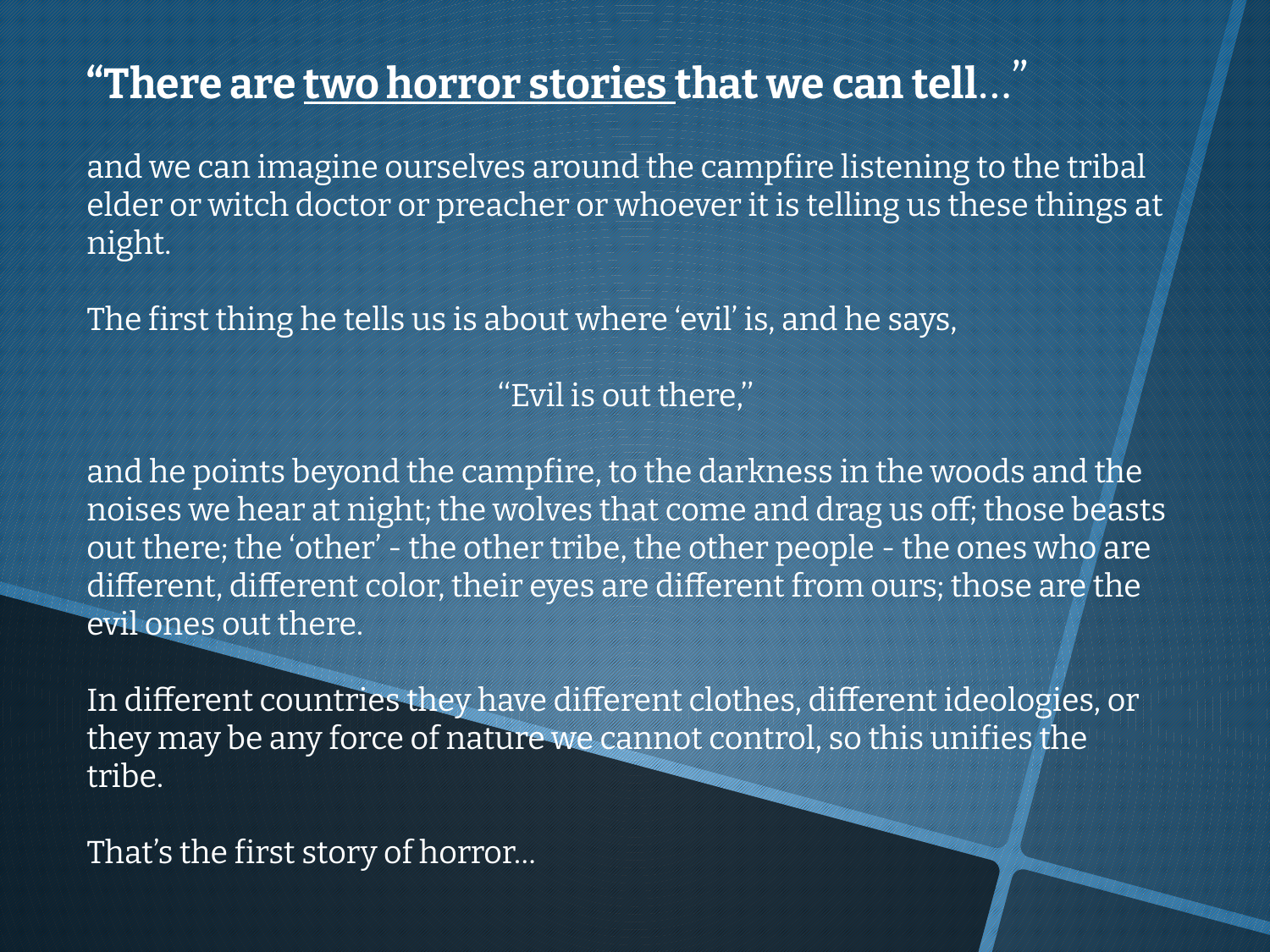

“There are two horror stories that we can tell…”

and we can imagine ourselves around the campfire listening to the tribal elder or witch doctor or preacher or whoever it is telling us these things at night.

The first thing he tells us is about where ‘evil’ is, and he says,

‘‘Evil is out there,’’

and he points beyond the campfire, to the darkness in the woods and the noises we hear at night; the wolves that come and drag us off; those beasts out there; the ‘other’ - the other tribe, the other people - the ones who are different, different color, their eyes are different from ours; those are the evil ones out there.

In different countries they have different clothes, different ideologies, or they may be any force of nature we cannot control, so this unifies the tribe.

That’s the first story of horror…